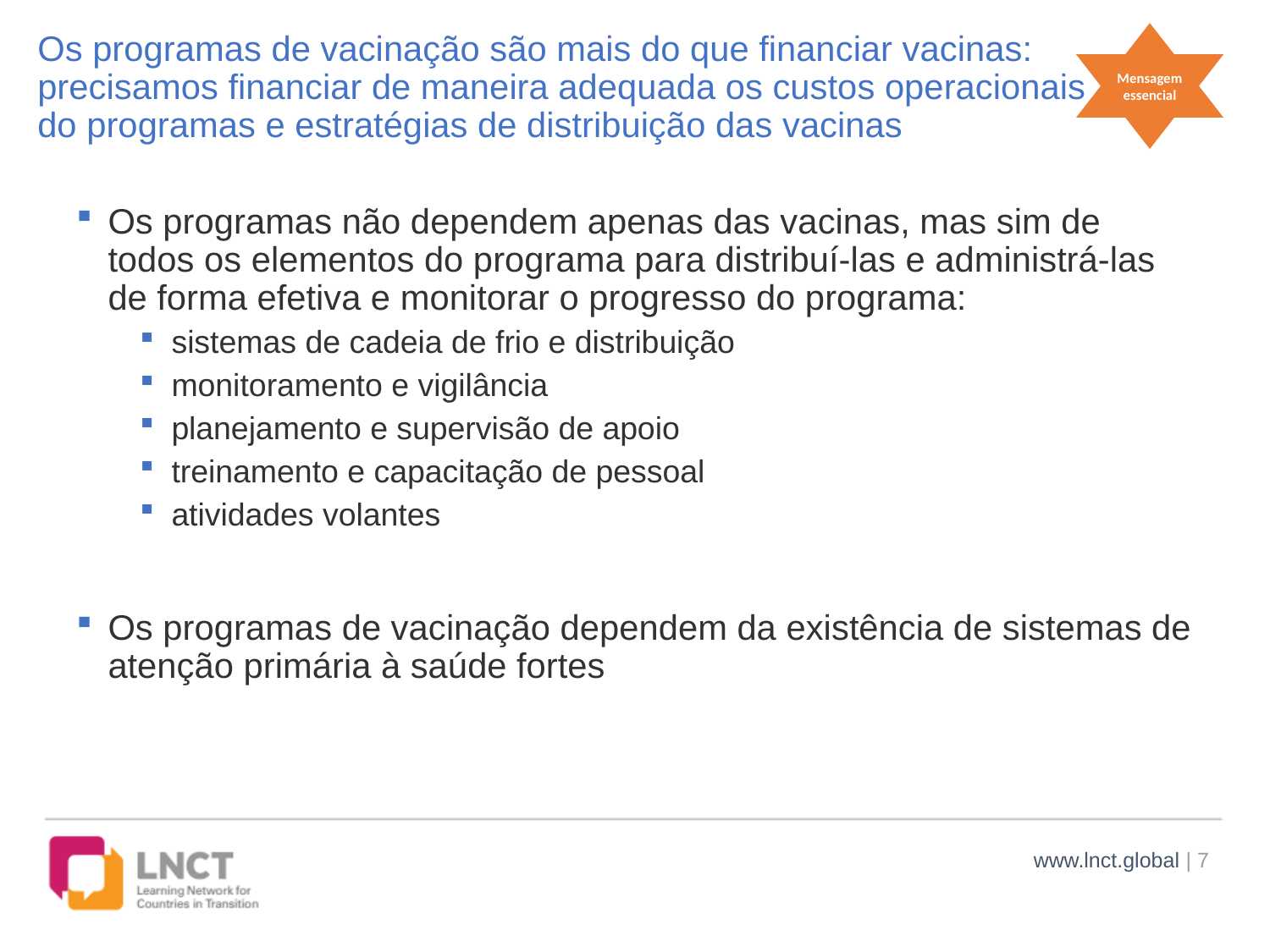

# Os programas de vacinação são mais do que financiar vacinas: precisamos financiar de maneira adequada os custos operacionais do programas e estratégias de distribuição das vacinas
Mensagem essencial
Os programas não dependem apenas das vacinas, mas sim de todos os elementos do programa para distribuí-las e administrá-las de forma efetiva e monitorar o progresso do programa:
sistemas de cadeia de frio e distribuição
monitoramento e vigilância
planejamento e supervisão de apoio
treinamento e capacitação de pessoal
atividades volantes

Os programas de vacinação dependem da existência de sistemas de atenção primária à saúde fortes

www.lnct.global | 7